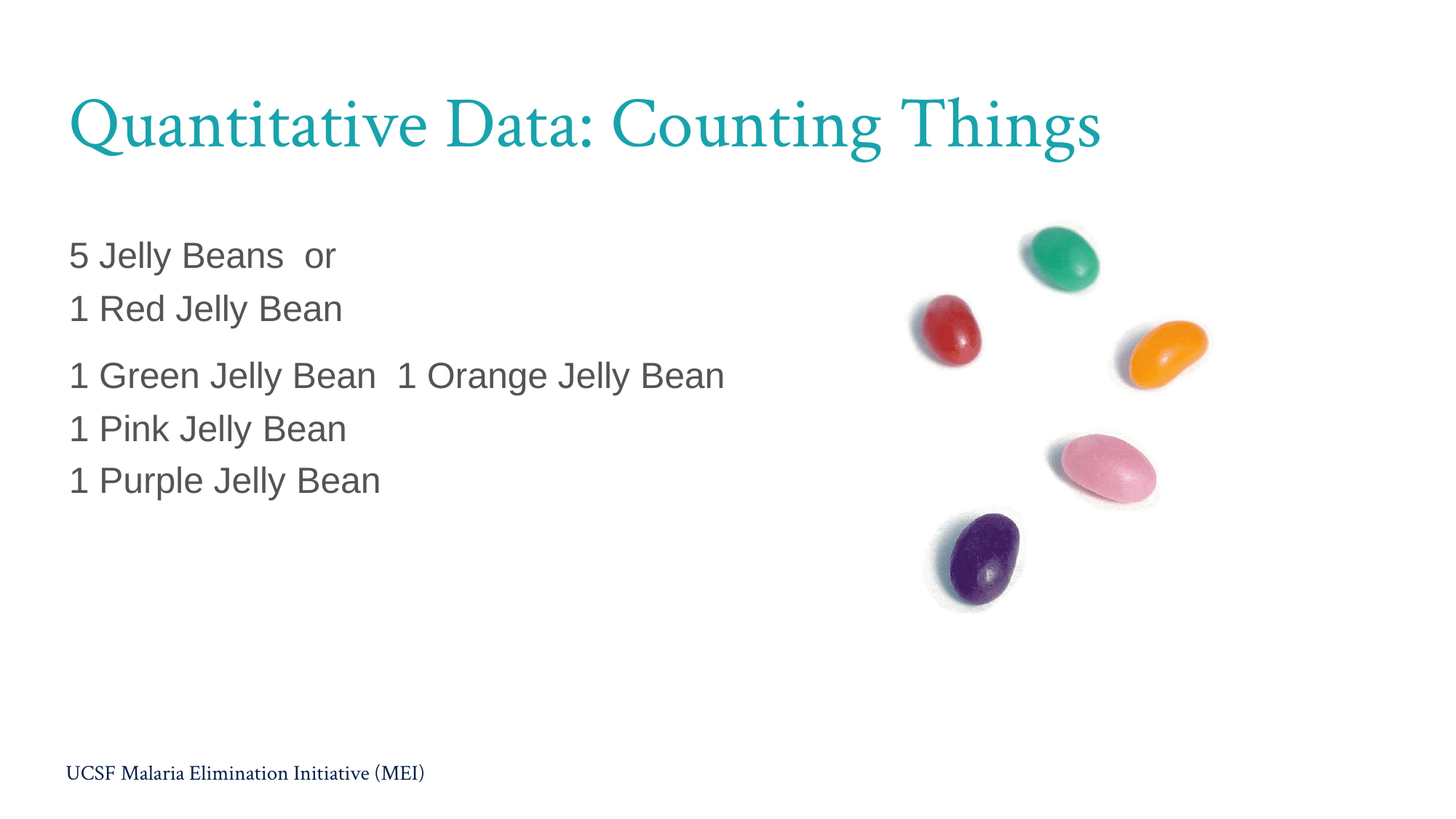

# Quantitative Data: Counting Things
5 Jelly Beans  or
1 Red Jelly Bean
1 Green Jelly Bean  1 Orange Jelly Bean
1 Pink Jelly Bean
1 Purple Jelly Bean